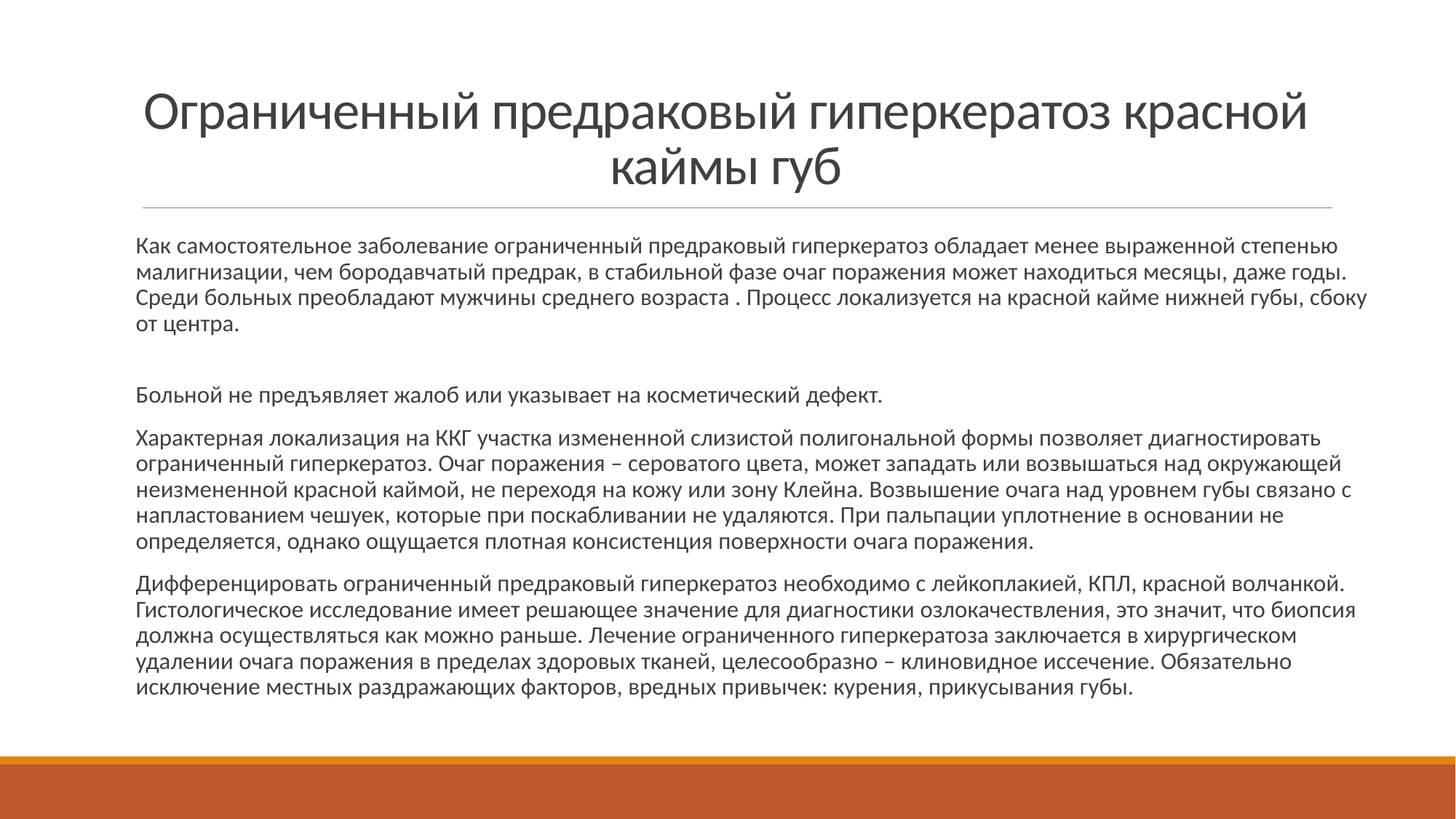

# Ограниченный предраковый гиперкератоз красной каймы губ
Как самостоятельное заболевание ограниченный предраковый гиперкератоз обладает менее выраженной степенью малигнизации, чем бородавчатый предрак, в стабильной фазе очаг поражения может находиться месяцы, даже годы. Среди больных преобладают мужчины среднего возраста . Процесс локализуется на красной кайме нижней губы, сбоку от центра.
Больной не предъявляет жалоб или указывает на косметический дефект.
Характерная локализация на ККГ участка измененной слизистой полигональной формы позволяет диагностировать ограниченный гиперкератоз. Очаг поражения – сероватого цвета, может западать или возвышаться над окружающей неизмененной красной каймой, не переходя на кожу или зону Клейна. Возвышение очага над уровнем губы связано с напластованием чешуек, которые при поскабливании не удаляются. При пальпации уплотнение в основании не определяется, однако ощущается плотная консистенция поверхности очага поражения.
Дифференцировать ограниченный предраковый гиперкератоз необходимо с лейкоплакией, КПЛ, красной волчанкой. Гистологическое исследование имеет решающее значение для диагностики озлокачествления, это значит, что биопсия должна осуществляться как можно раньше. Лечение ограниченного гиперкератоза заключается в хирургическом удалении очага поражения в пределах здоровых тканей, целесообразно – клиновидное иссечение. Обязательно исключение местных раздражающих факторов, вредных привычек: курения, прикусывания губы.